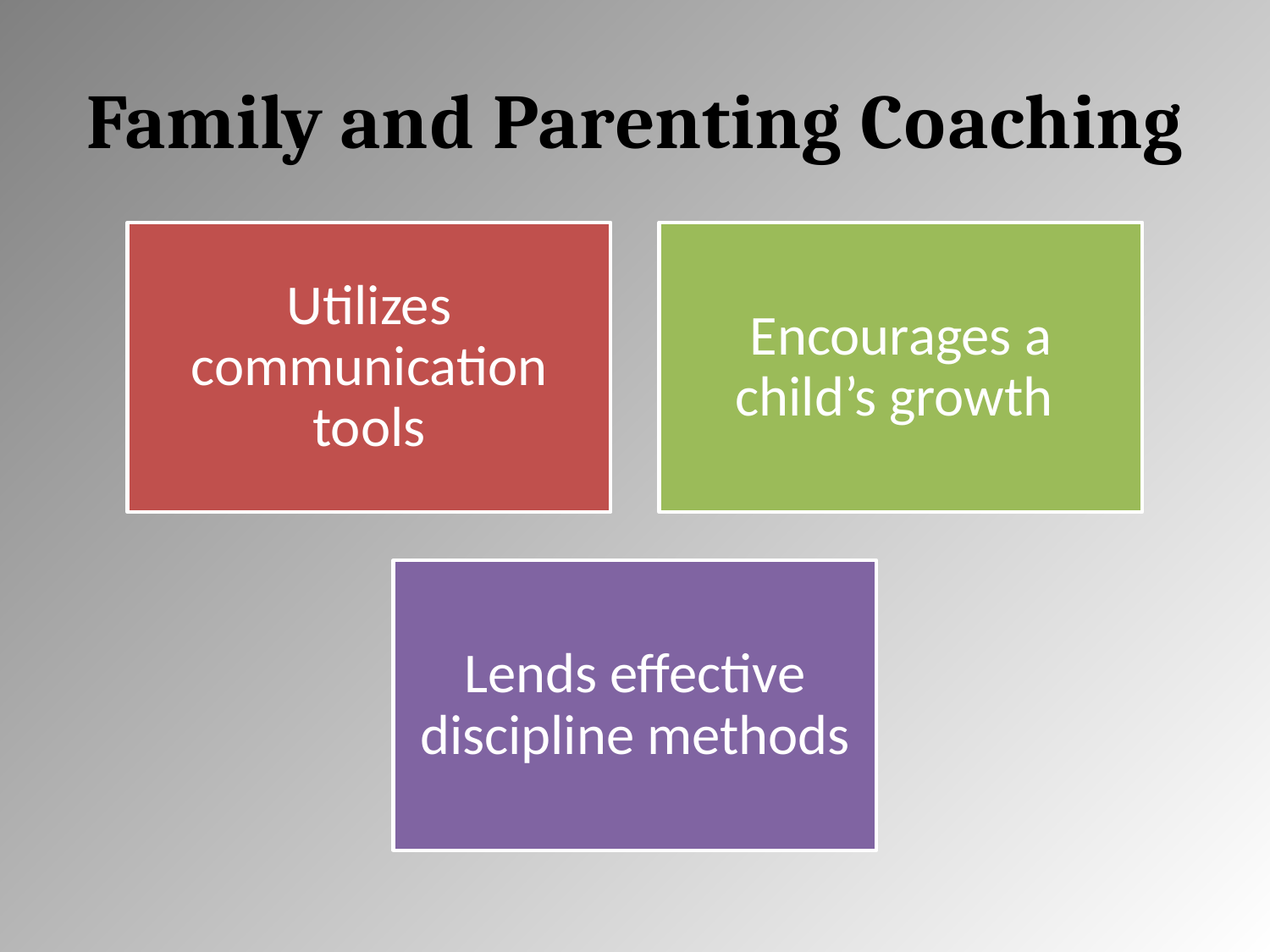

# Family and Parenting Coaching
Utilizes communication tools
Encourages a child’s growth
Lends effective discipline methods